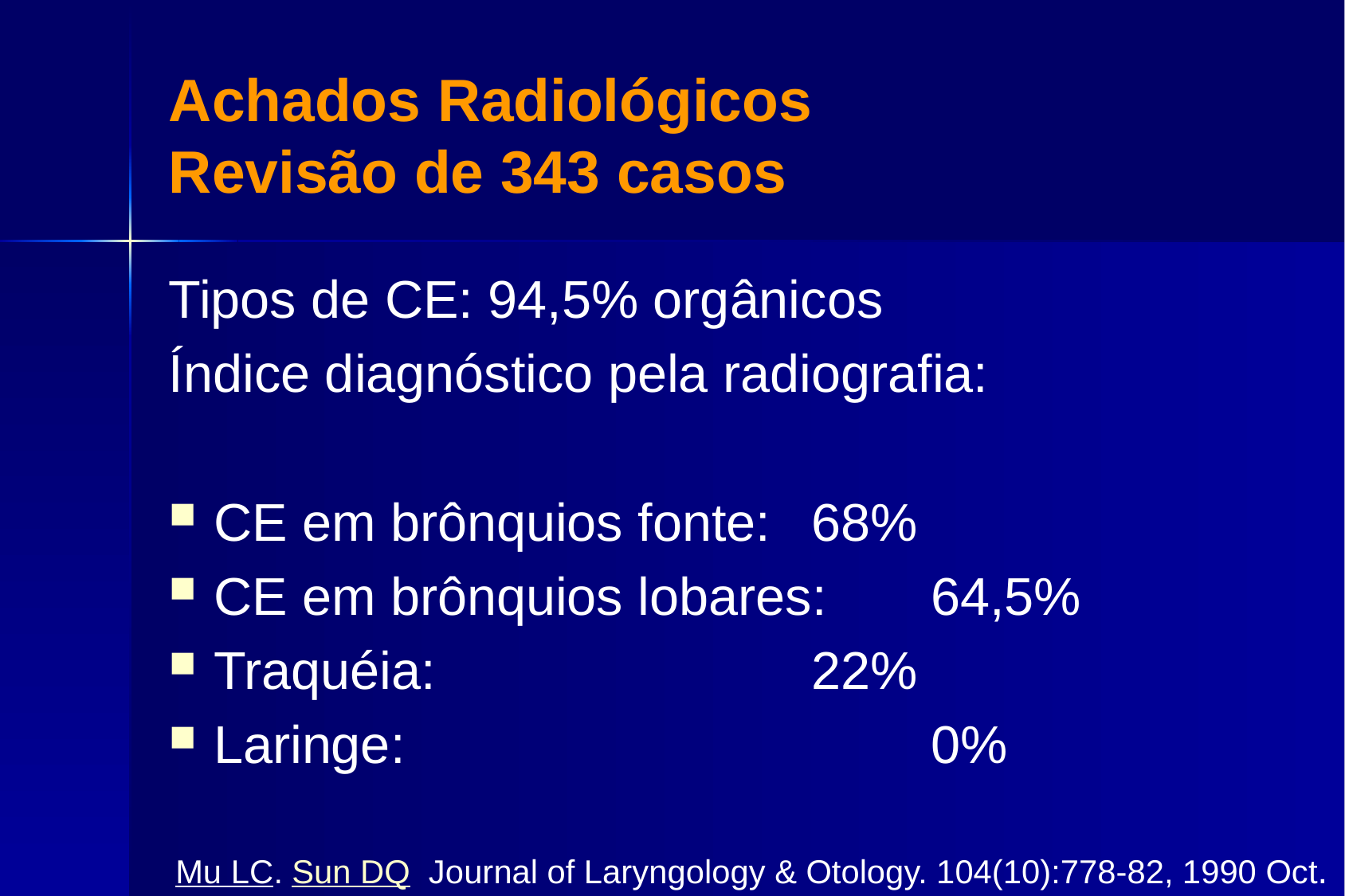

# Achados Radiológicos Revisão de 343 casos
Tipos de CE: 94,5% orgânicos
Índice diagnóstico pela radiografia:

CE em brônquios fonte: 	68%
CE em brônquios lobares: 	64,5%
Traquéia:				22%
Laringe:					0%

Mu LC. Sun DQ  Journal of Laryngology & Otology. 104(10):778-82, 1990 Oct.